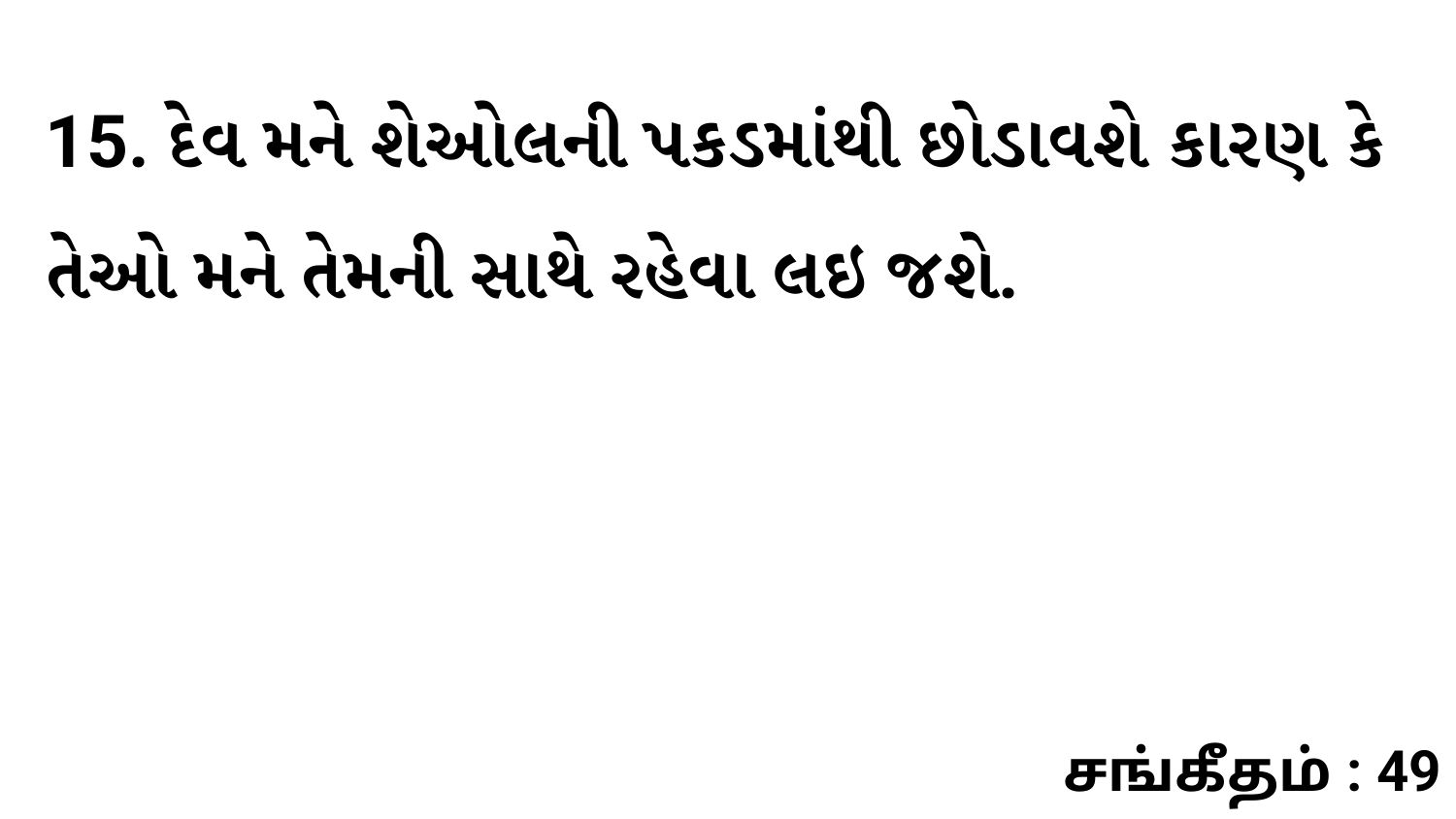

15. દેવ મને શેઓલની પકડમાંથી છોડાવશે કારણ કે તેઓ મને તેમની સાથે રહેવા લઇ જશે.
சங்கீதம் : 49